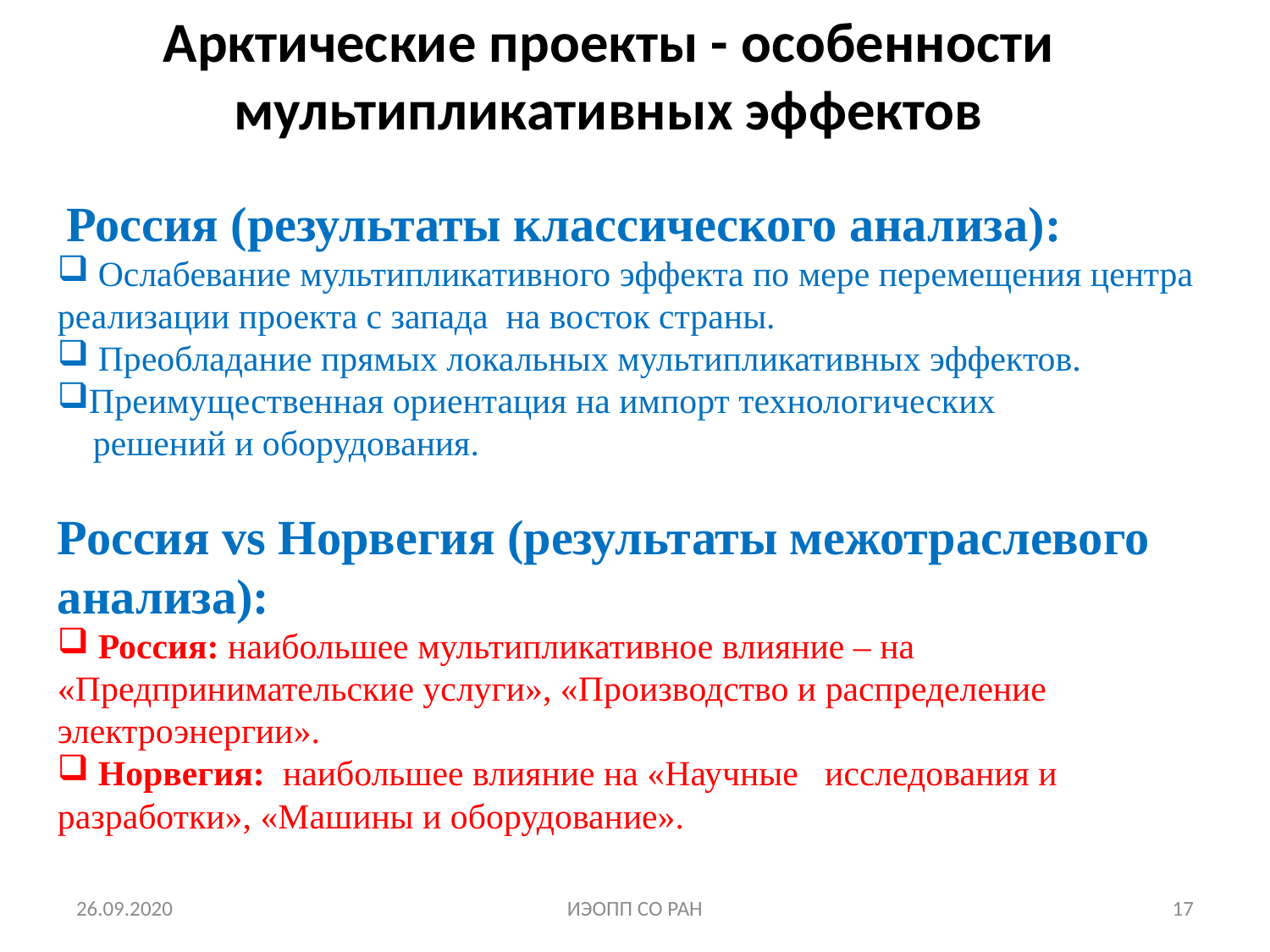

Арктические проекты - особенности мультипликативных эффектов
 Россия (результаты классического анализа):
 Ослабевание мультипликативного эффекта по мере перемещения центра реализации проекта с запада  на восток страны.
 Преобладание прямых локальных мультипликативных эффектов.
Преимущественная ориентация на импорт технологических
    решений и оборудования.

Россия vs Норвегия (результаты межотраслевого анализа):
 Россия: наибольшее мультипликативное влияние – на     «Предпринимательские услуги», «Производство и распределение   электроэнергии».
 Норвегия:  наибольшее влияние на «Научные   исследования и разработки», «Машины и оборудование».

26.09.2020
ИЭОПП СО РАН
17